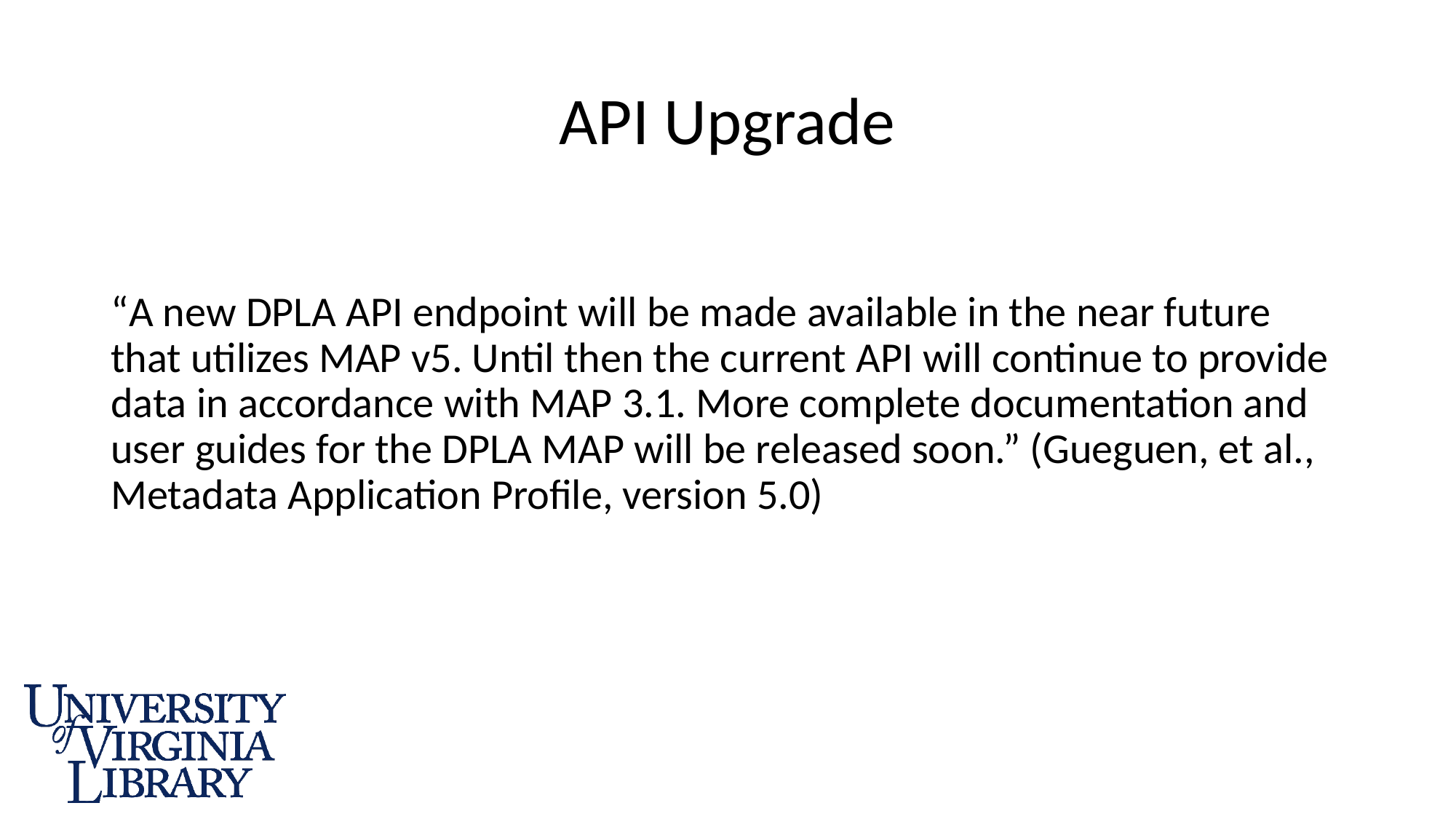

# API Upgrade

“A new DPLA API endpoint will be made available in the near future that utilizes MAP v5. Until then the current API will continue to provide data in accordance with MAP 3.1. More complete documentation and user guides for the DPLA MAP will be released soon.” (Gueguen, et al., Metadata Application Profile, version 5.0)